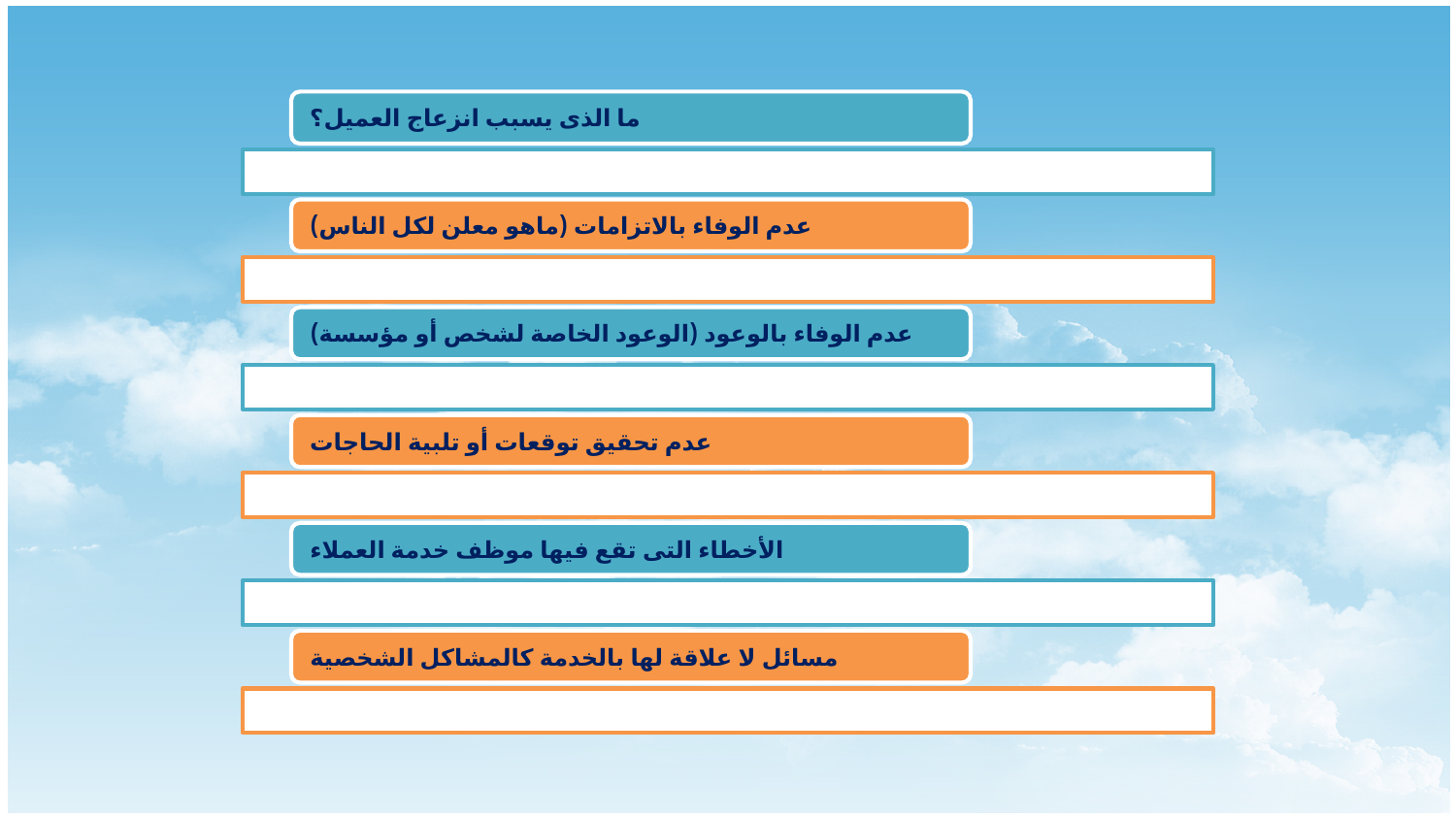

ما الذى يسبب انزعاج العميل؟
عدم الوفاء بالوعود (الوعود الخاصة لشخص أو مؤسسة)
عدم تحقيق توقعات أو تلبية الحاجات